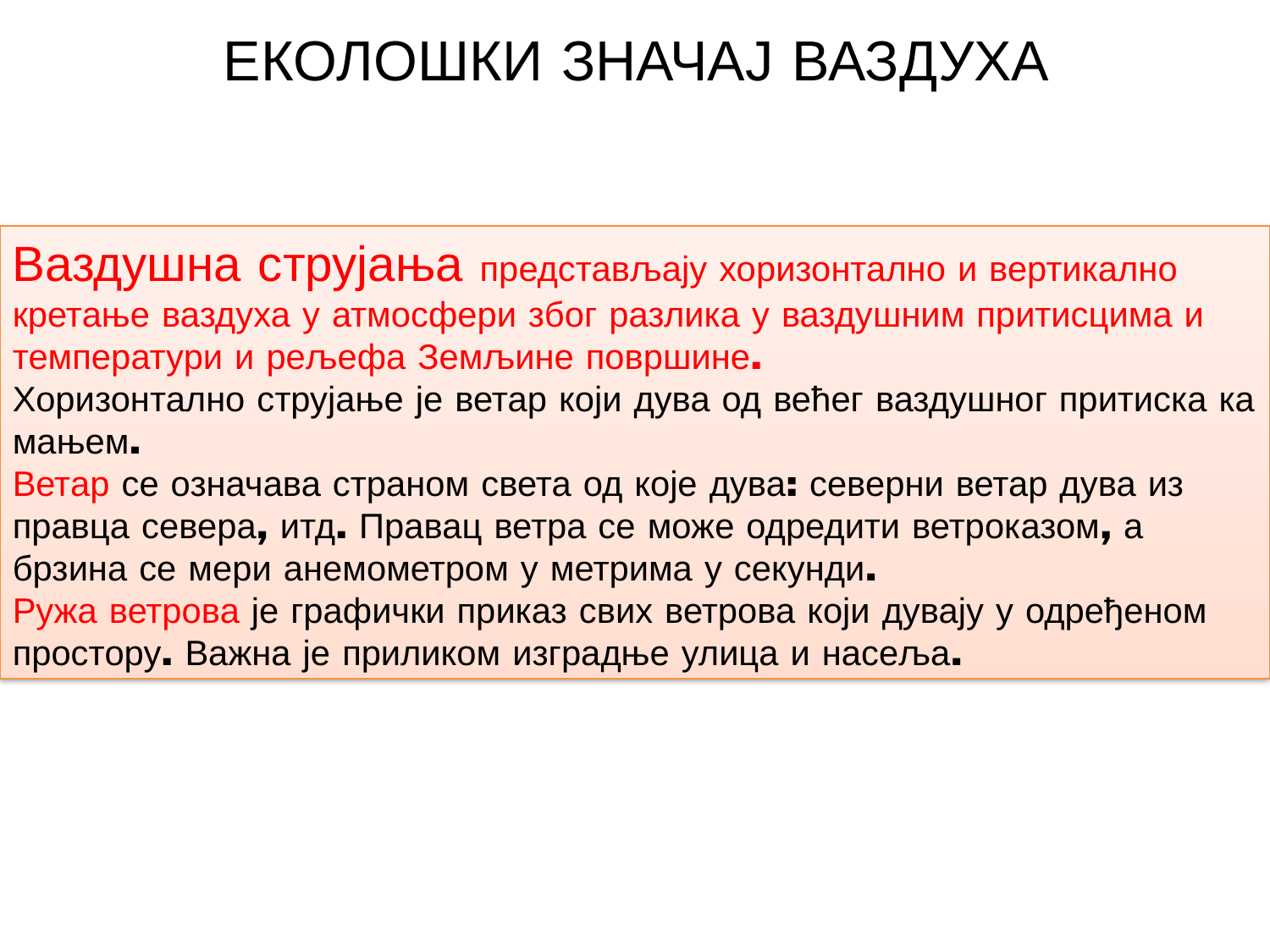

# ЕКОЛОШКИ ЗНАЧАЈ ВАЗДУХА
Ваздушна струјања представљају хоризонтално и вертикално кретање ваздуха у атмосфери због разлика у ваздушним притисцима и температури и рељефа Земљине површине.
Хоризонтално струјање је ветар који дува од већег ваздушног притиска ка мањем.
Ветар се означава страном света од које дува: северни ветар дува из правца севера, итд. Правац ветра се може одредити ветроказом, а брзина се мери анемометром у метрима у секунди.
Ружа ветрова је графички приказ свих ветрова који дувају у одређеном простору. Важна је приликом изградње улица и насеља.